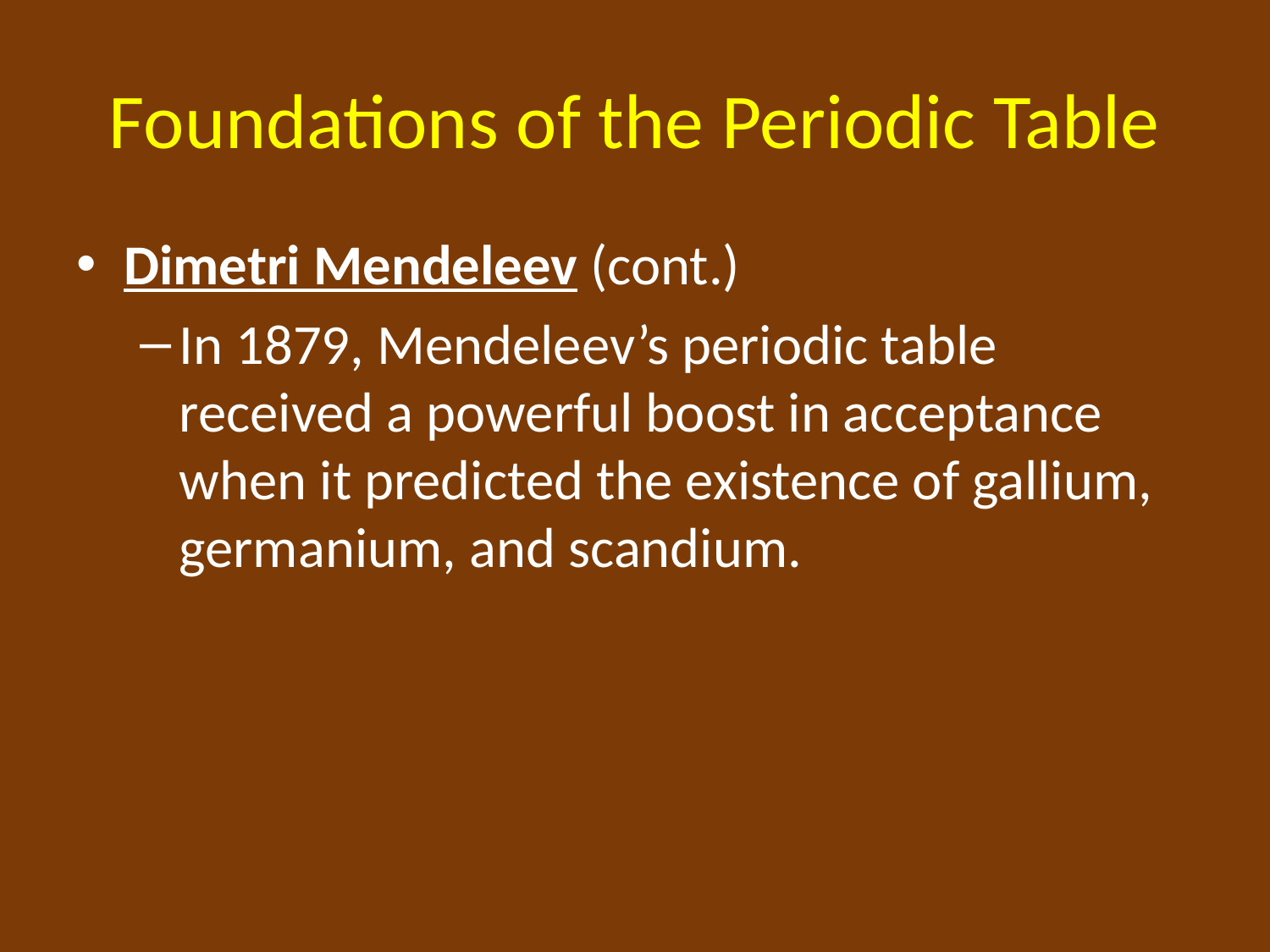

# Foundations of the Periodic Table
Dimetri Mendeleev (cont.)
In 1879, Mendeleev’s periodic table received a powerful boost in acceptance when it predicted the existence of gallium, germanium, and scandium.